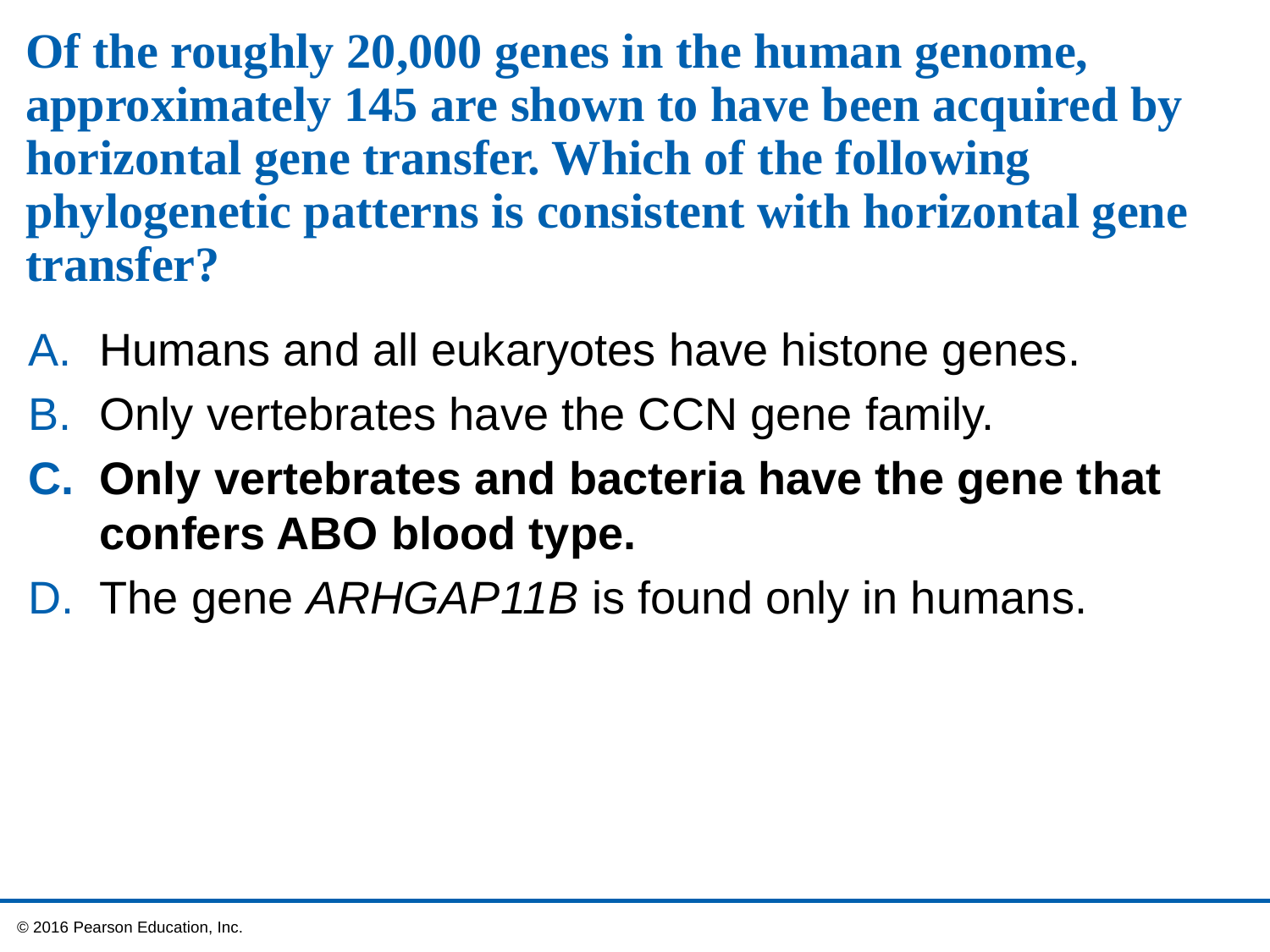

# Of the roughly 20,000 genes in the human genome, approximately 145 are shown to have been acquired by horizontal gene transfer. Which of the following phylogenetic patterns is consistent with horizontal gene transfer?
Humans and all eukaryotes have histone genes.
Only vertebrates have the CCN gene family.
Only vertebrates and bacteria have the gene that confers ABO blood type.
The gene ARHGAP11B is found only in humans.
 © 2016 Pearson Education, Inc.